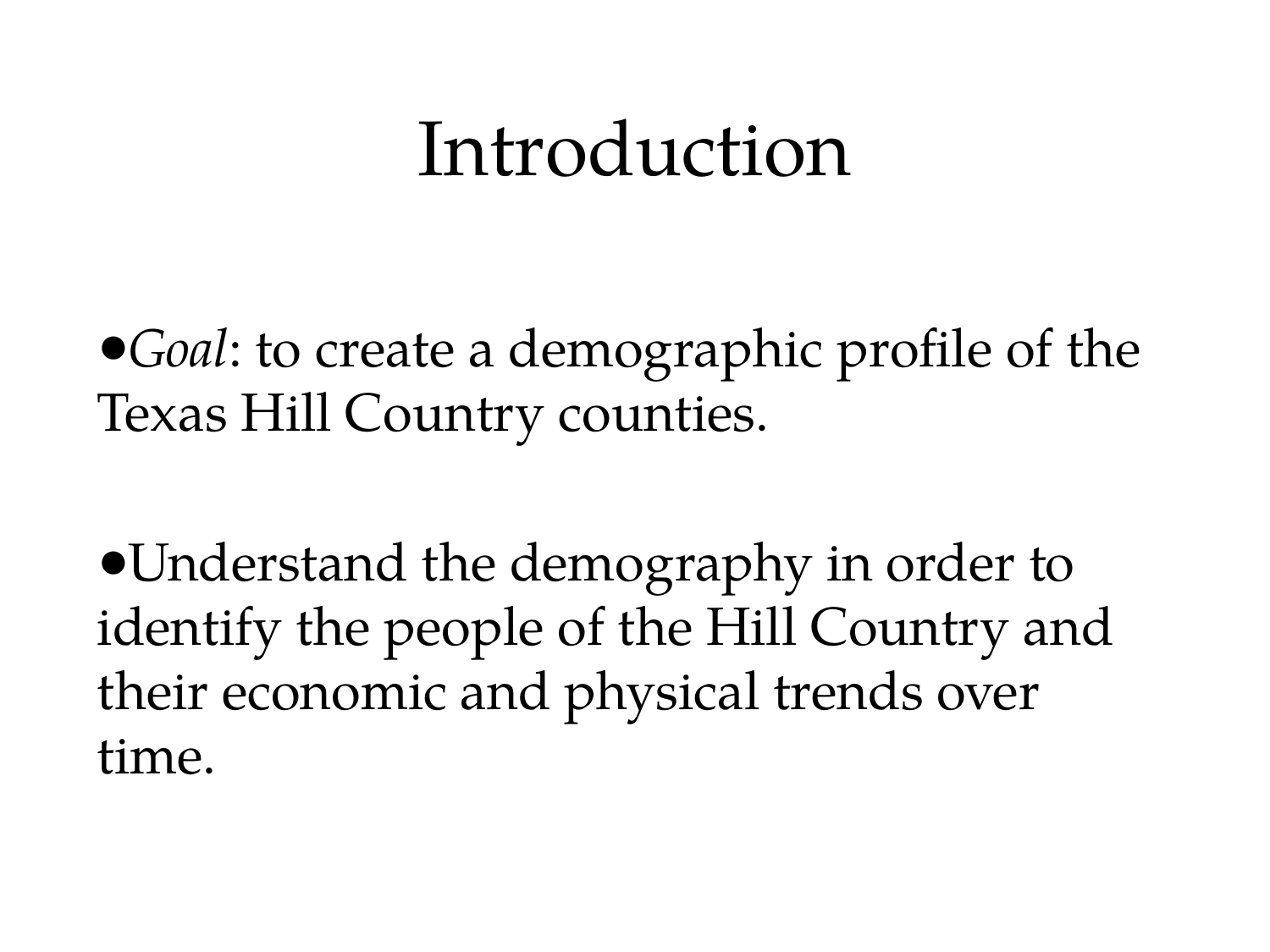

# Introduction
Goal: to create a demographic profile of the Texas Hill Country counties.

Understand the demography in order to identify the people of the Hill Country and their economic and physical trends over time.